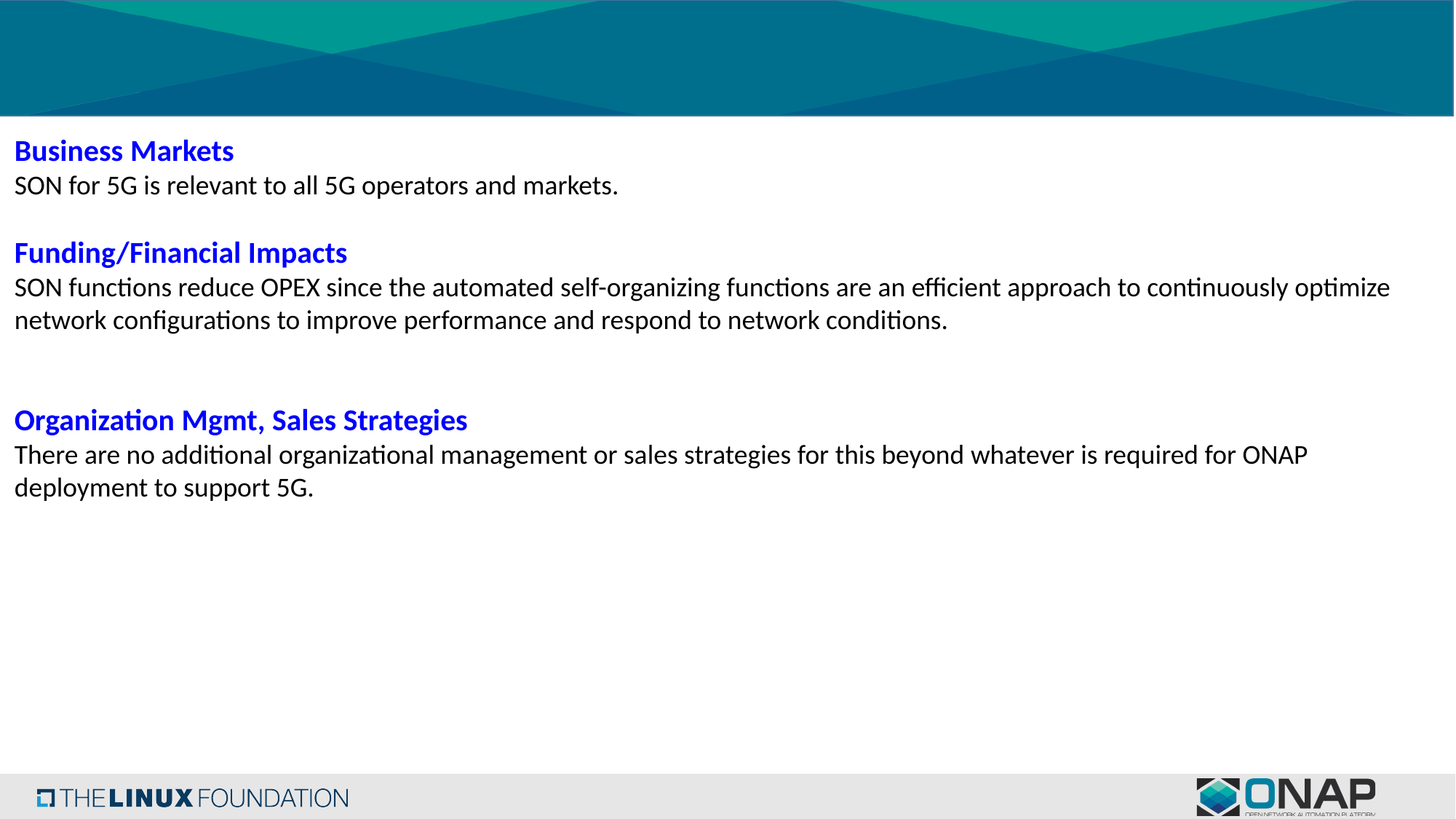

Business Markets
SON for 5G is relevant to all 5G operators and markets.

Funding/Financial Impacts
SON functions reduce OPEX since the automated self-organizing functions are an efficient approach to continuously optimize network configurations to improve performance and respond to network conditions.

Organization Mgmt, Sales Strategies
There are no additional organizational management or sales strategies for this beyond whatever is required for ONAP deployment to support 5G.